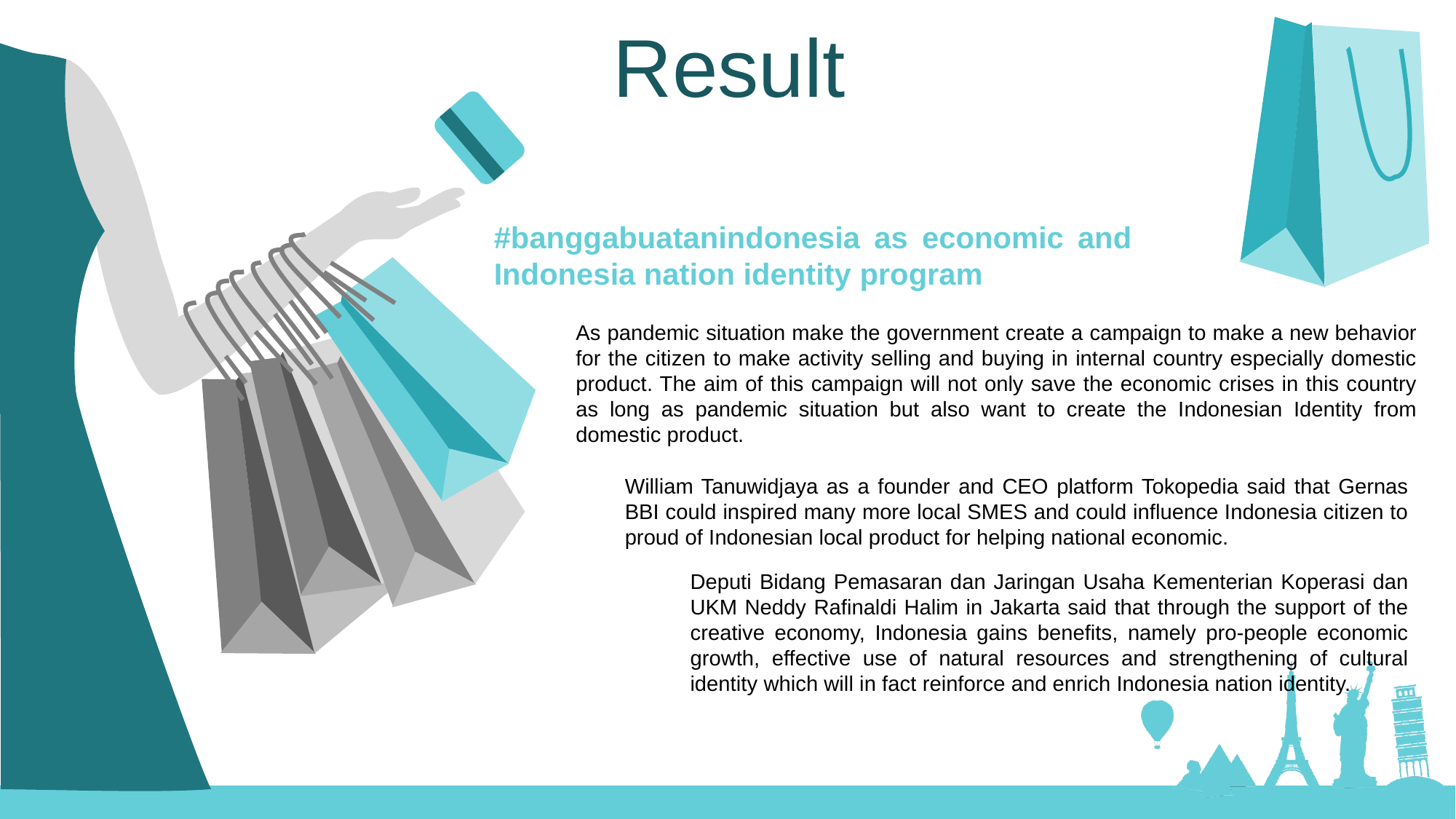

Result

#banggabuatanindonesia as economic and Indonesia nation identity program

As pandemic situation make the government create a campaign to make a new behavior for the citizen to make activity selling and buying in internal country especially domestic product. The aim of this campaign will not only save the economic crises in this country as long as pandemic situation but also want to create the Indonesian Identity from domestic product.
William Tanuwidjaya as a founder and CEO platform Tokopedia said that Gernas BBI could inspired many more local SMES and could influence Indonesia citizen to proud of Indonesian local product for helping national economic.
Deputi Bidang Pemasaran dan Jaringan Usaha Kementerian Koperasi dan UKM Neddy Rafinaldi Halim in Jakarta said that through the support of the creative economy, Indonesia gains benefits, namely pro-people economic growth, effective use of natural resources and strengthening of cultural identity which will in fact reinforce and enrich Indonesia nation identity.